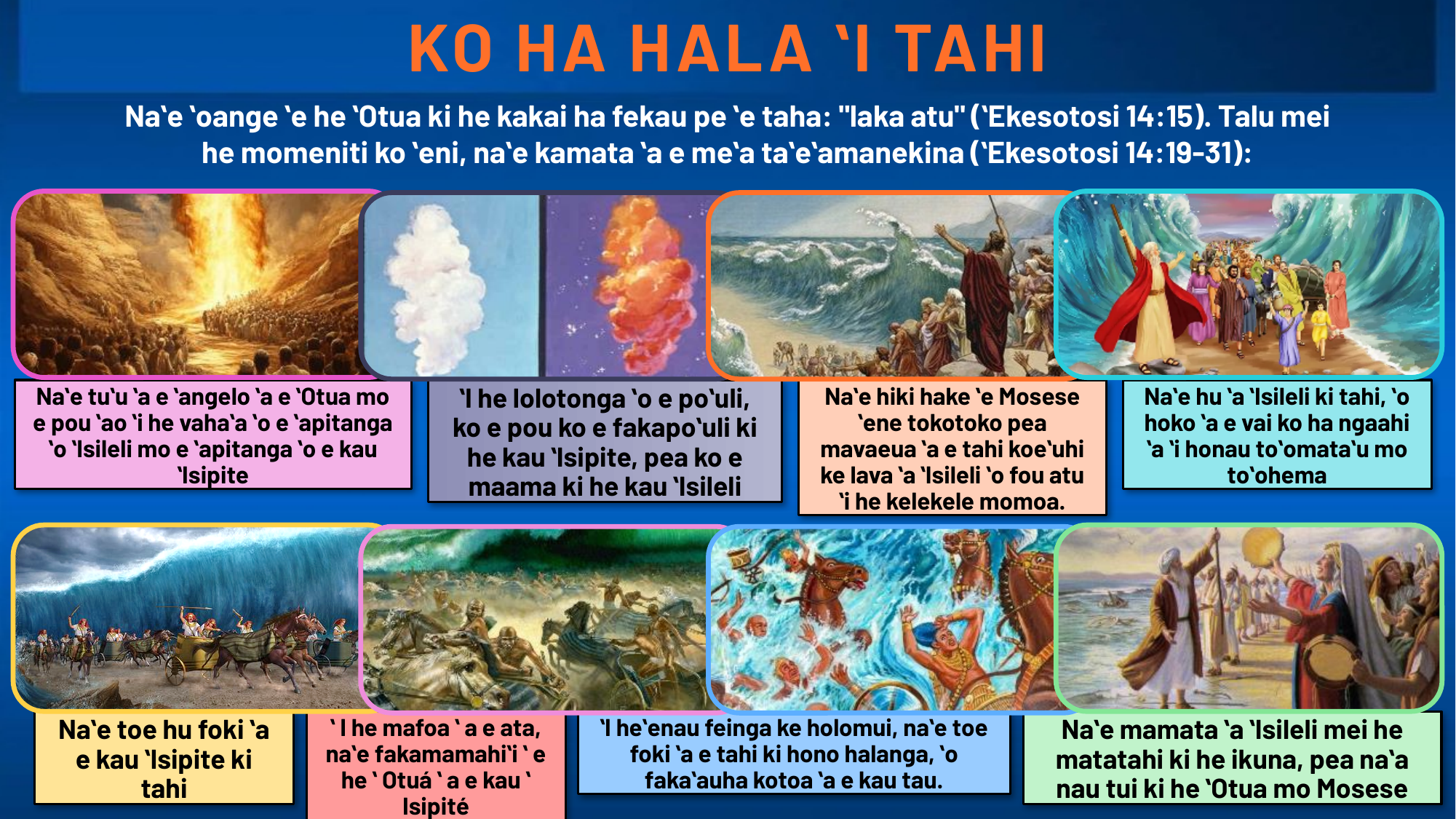

KO HA HALA ʻI TAHI
Naʻe ʻoange ʻe he ʻOtua ki he kakai ha fekau pe ʻe taha: "laka atu" (ʻEkesotosi 14:15). Talu mei he momeniti ko ʻeni, naʻe kamata ʻa e meʻa taʻeʻamanekina (ʻEkesotosi 14:19-31):

Naʻe tuʻu ʻa e ʻangelo ʻa e ʻOtua mo e pou ʻao ʻi he vahaʻa ʻo e ʻapitanga ʻo ʻIsileli mo e ʻapitanga ʻo e kau ʻIsipite
ʻI he lolotonga ʻo e poʻuli, ko e pou ko e fakapoʻuli ki he kau ʻIsipite, pea ko e maama ki he kau ʻIsileli
Naʻe hiki hake ʻe Mosese ʻene tokotoko pea mavaeua ʻa e tahi koeʻuhi ke lava ʻa ʻIsileli ʻo fou atu ʻi he kelekele momoa.
Naʻe hu ʻa ʻIsileli ki tahi, ʻo hoko ʻa e vai ko ha ngaahi ʻa ʻi honau toʻomataʻu mo toʻohema

Naʻe toe hu foki ʻa e kau ʻIsipite ki tahi
ʻ I he mafoa ʻ a e ata, naʻe fakamamahiʻi ʻ e he ʻ Otuá ʻ a e kau ʻ Isipité
ʻI heʻenau feinga ke holomui, naʻe toe foki ʻa e tahi ki hono halanga, ʻo fakaʻauha kotoa ʻa e kau tau.
Naʻe mamata ʻa ʻIsileli mei he matatahi ki he ikuna, pea naʻa nau tui ki he ʻOtua mo Mosese